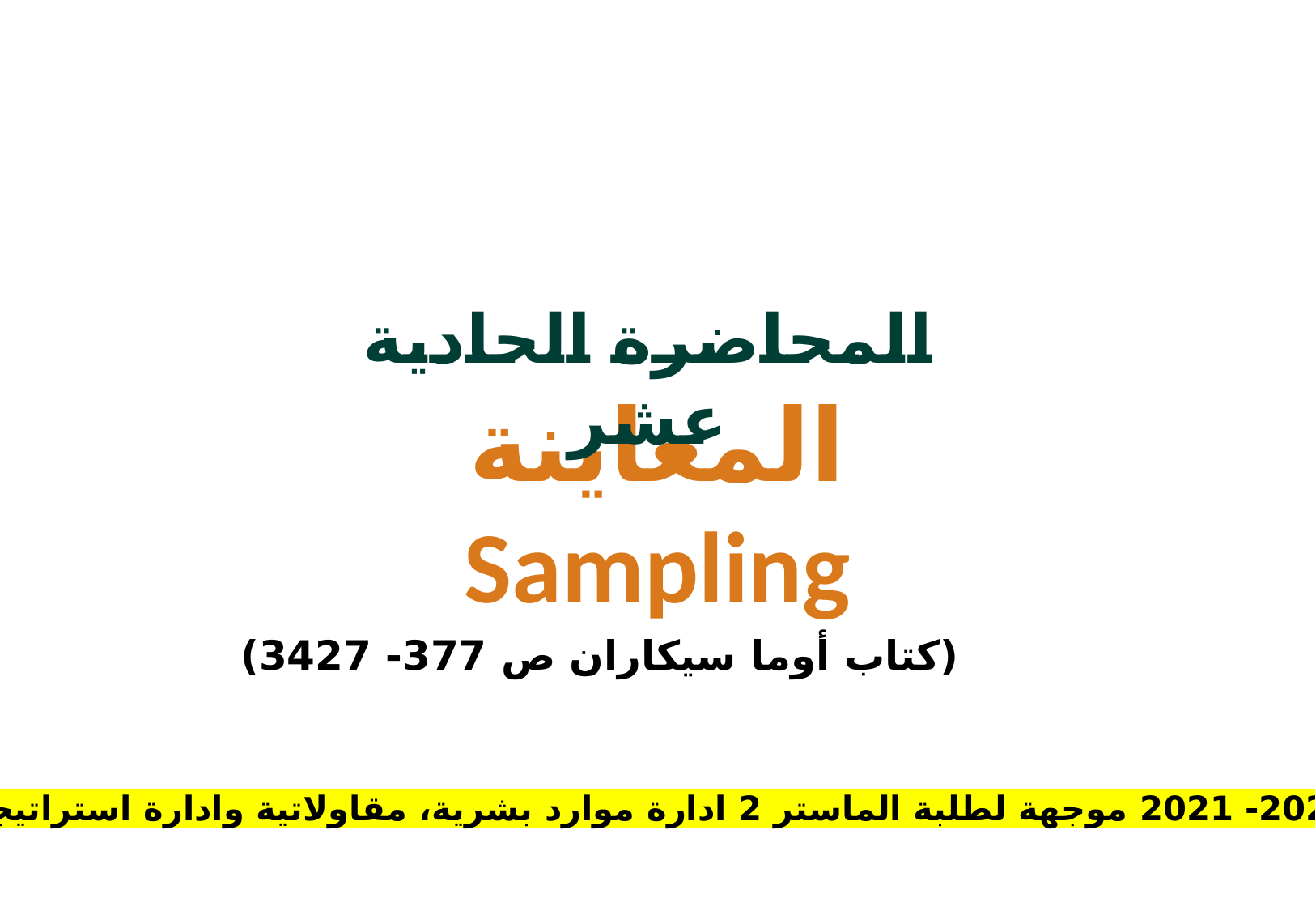

المحاضرة الحادية عشر

# المعاينة Sampling
(كتاب أوما سيكاران ص 377- 3427)
د دبلة فاتح 2020- 2021 موجهة لطلبة الماستر 2 ادارة موارد بشرية، مقاولاتية وادارة استراتيجية للمنظمات
1